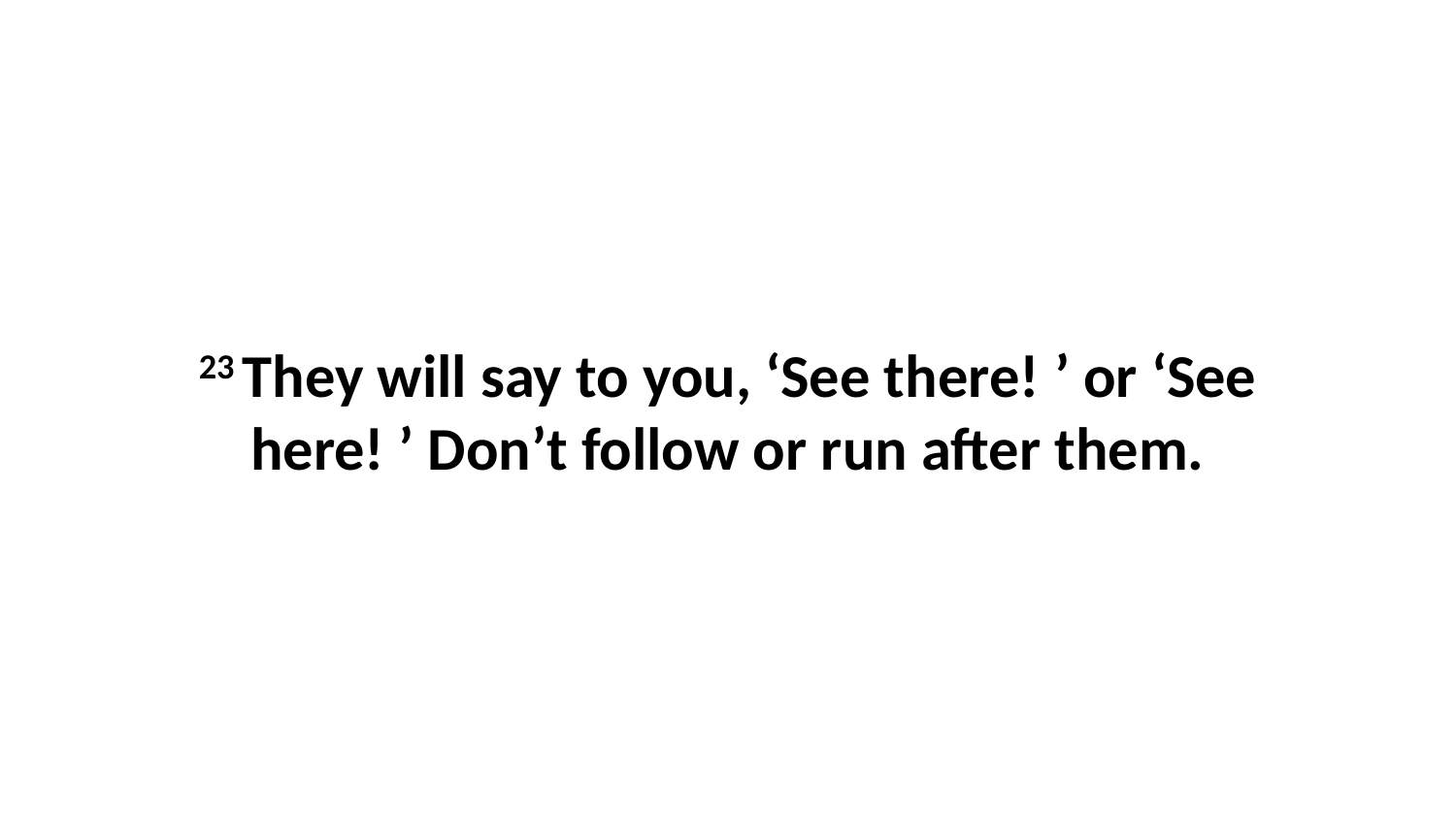

23 They will say to you, ‘See there! ’ or ‘See here! ’ Don’t follow or run after them.